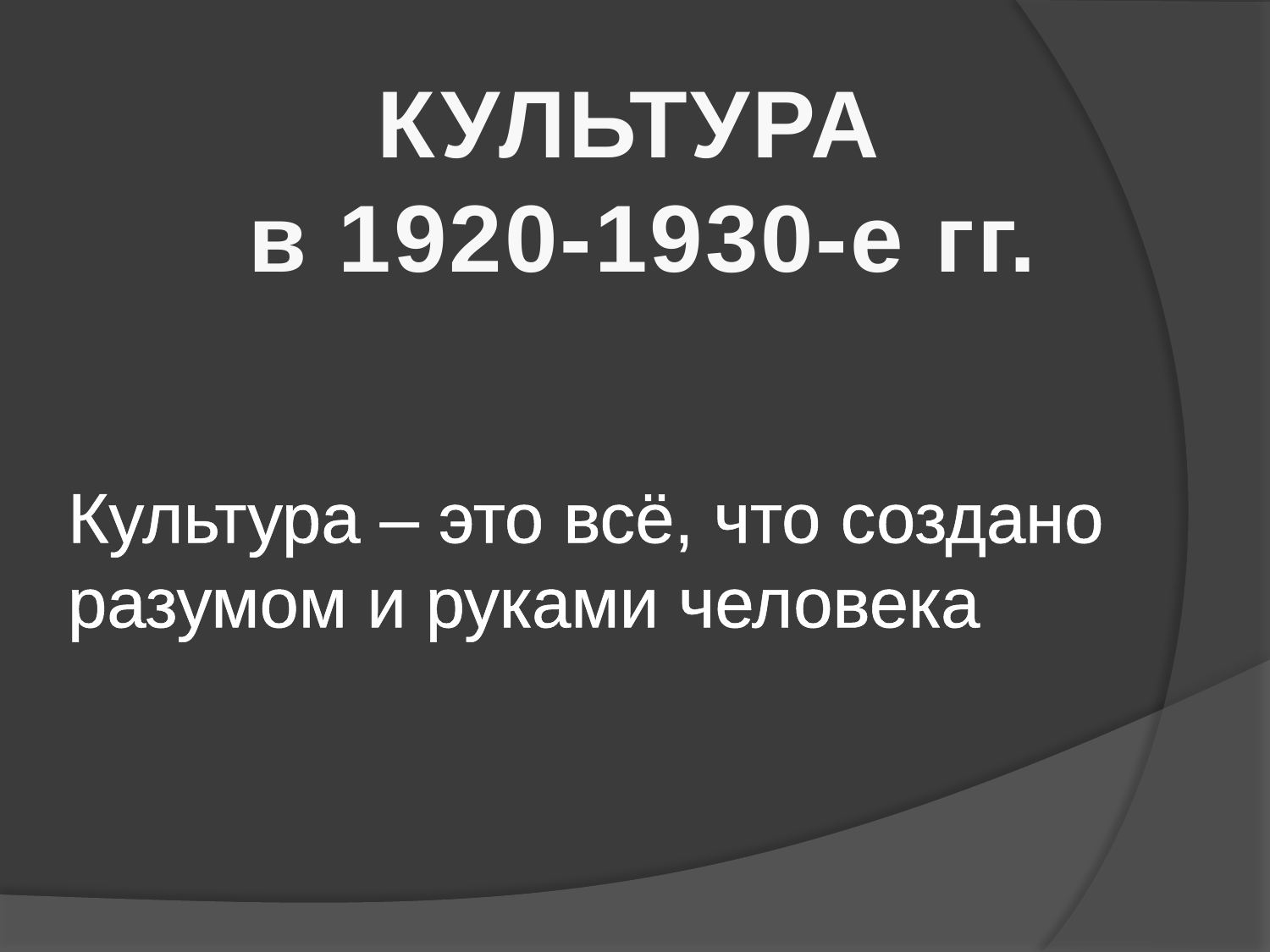

КУЛЬТУРА
в 1920-1930-е гг.
Культура – это всё, что создано разумом и руками человека